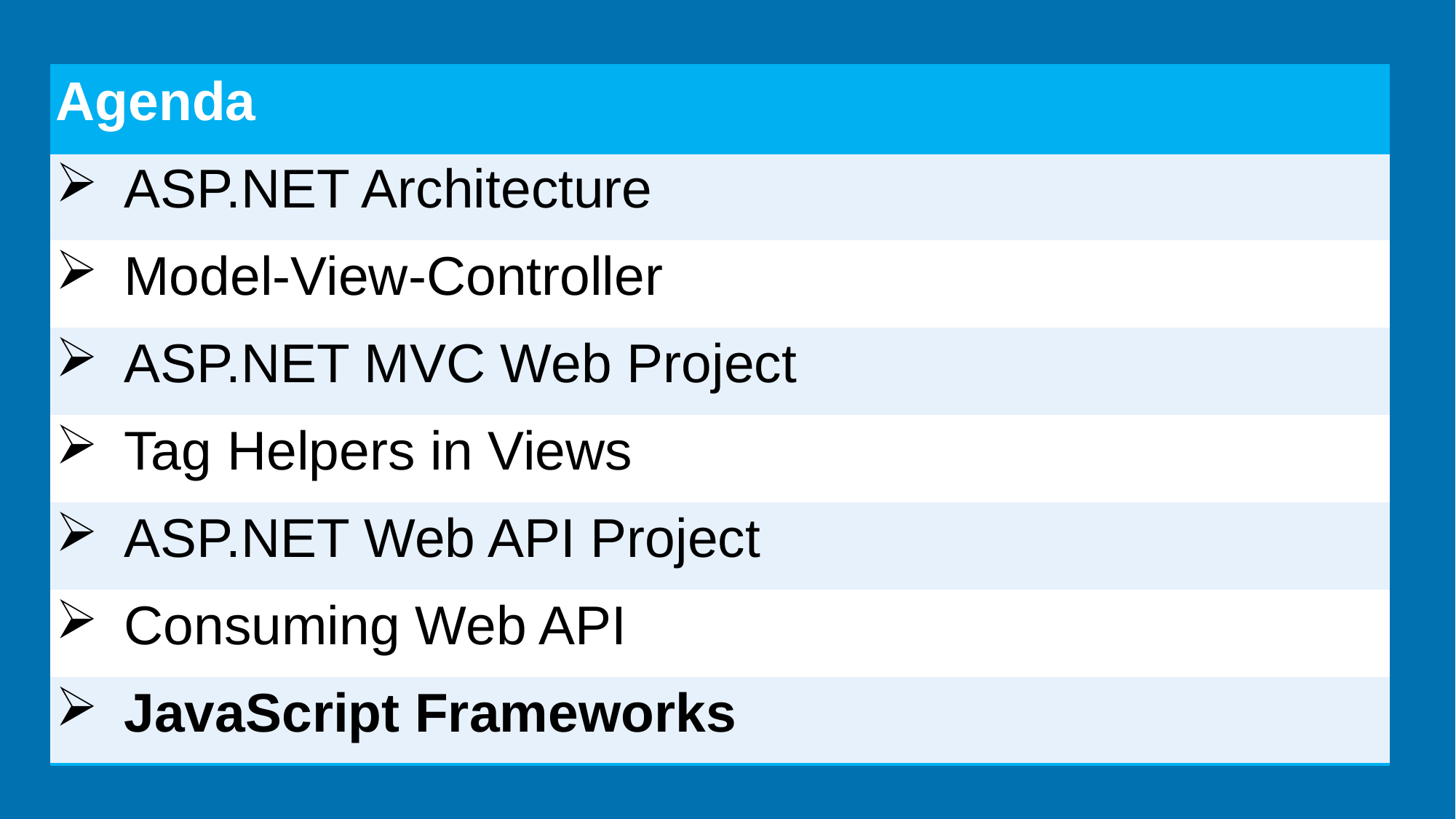

| Agenda |
| --- |
| ASP.NET Architecture |
| Model-View-Controller |
| ASP.NET MVC Web Project |
| Tag Helpers in Views |
| ASP.NET Web API Project |
| Consuming Web API |
| JavaScript Frameworks |